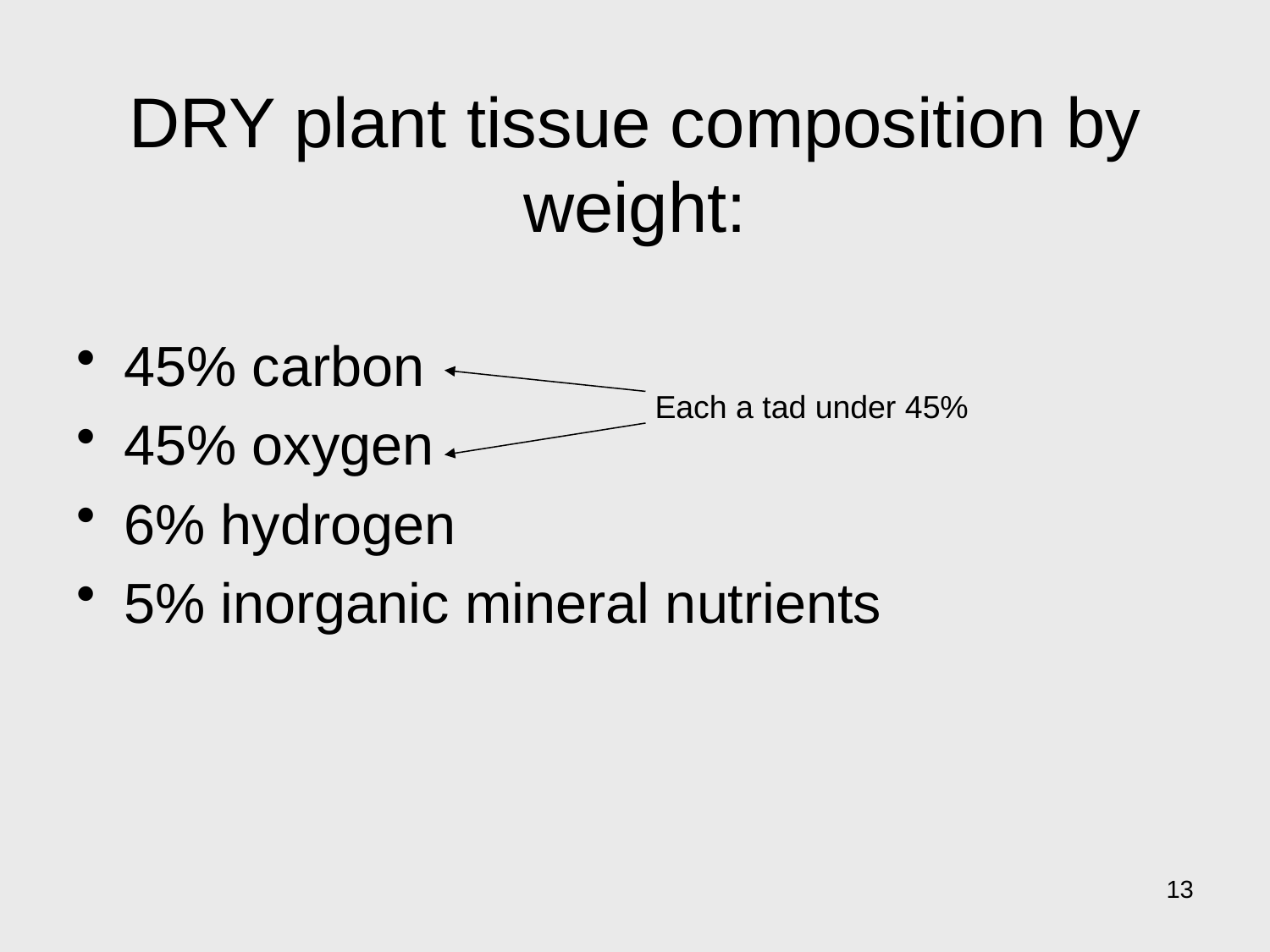

# DRY plant tissue composition by weight:
45% carbon
45% oxygen
6% hydrogen
5% inorganic mineral nutrients

Each a tad under 45%

13